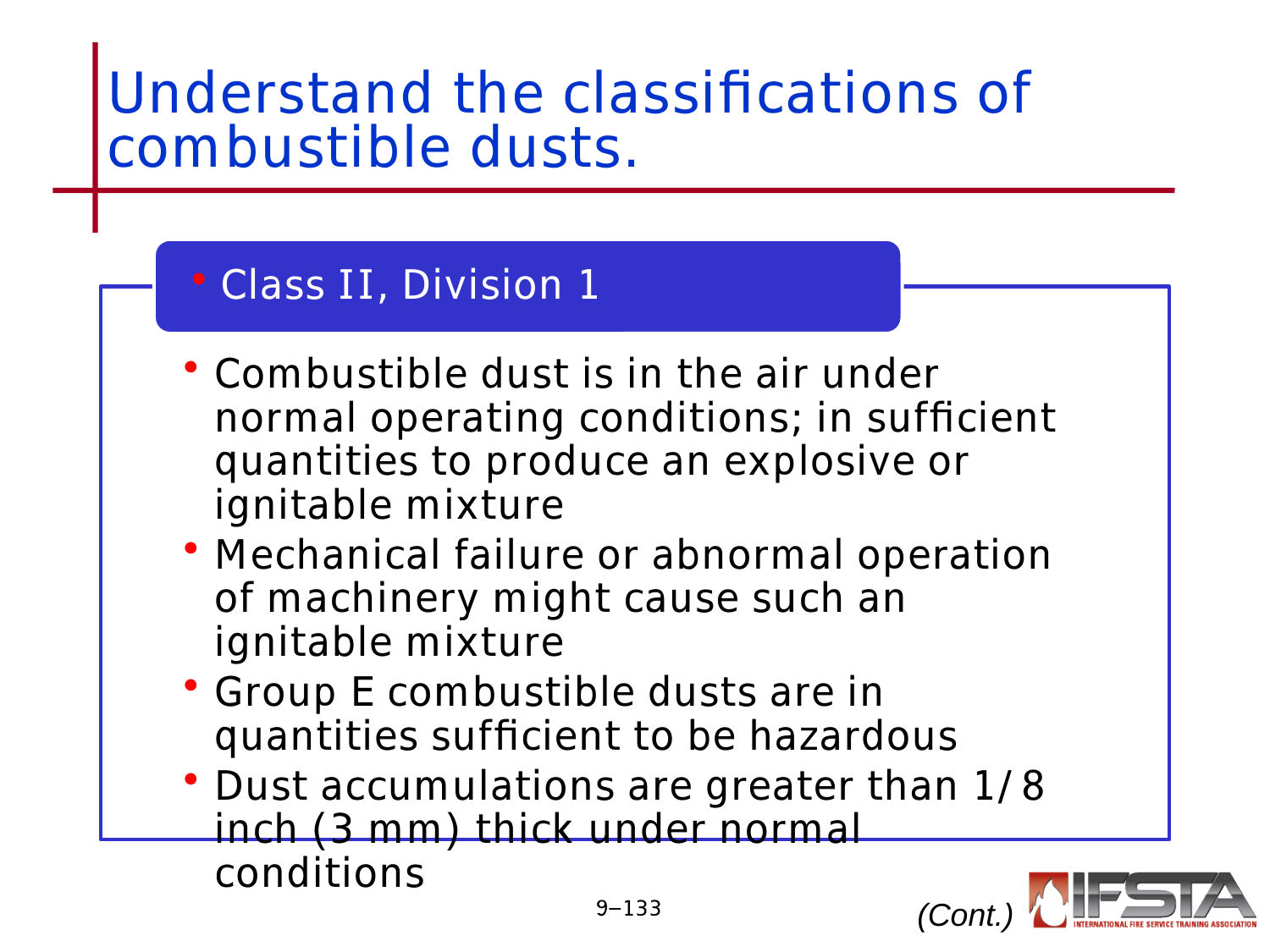

# Understand the classifications of combustible dusts.
Combustible dust is in the air under normal operating conditions; in sufficient quantities to produce an explosive or ignitable mixture
Mechanical failure or abnormal operation of machinery might cause such an ignitable mixture
Group E combustible dusts are in quantities sufficient to be hazardous
Dust accumulations are greater than 1/8 inch (3 mm) thick under normal conditions
Class II, Division 1
9–133
(Cont.)